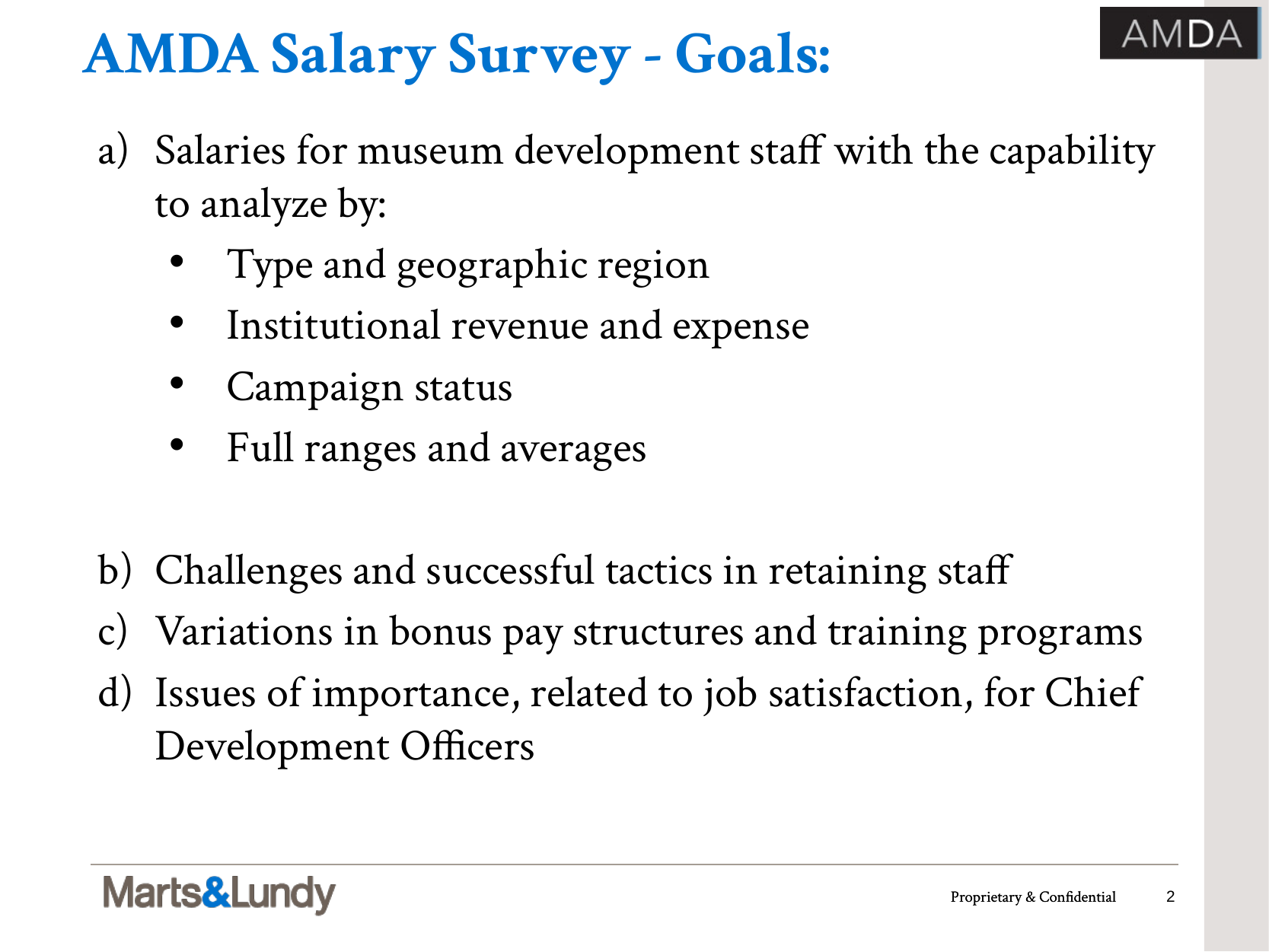

# AMDA Salary Survey - Goals:
Salaries for museum development staff with the capability to analyze by:
Type and geographic region
Institutional revenue and expense
Campaign status
Full ranges and averages

Challenges and successful tactics in retaining staff
Variations in bonus pay structures and training programs
Issues of importance, related to job satisfaction, for Chief Development Officers